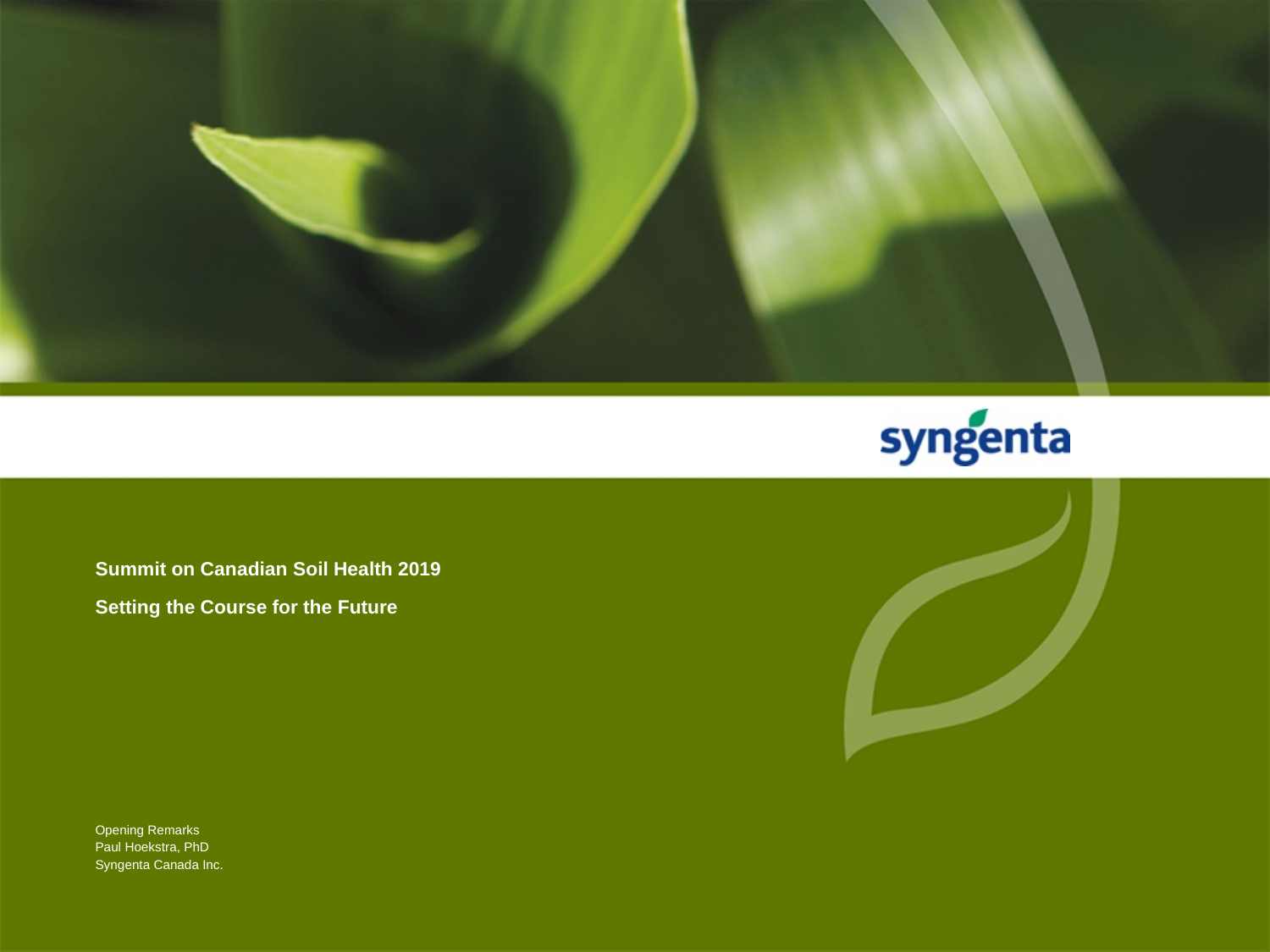

# Summit on Canadian Soil Health 2019 Setting the Course for the Future
Opening Remarks
Paul Hoekstra, PhD
Syngenta Canada Inc.
Classification: PUBLIC